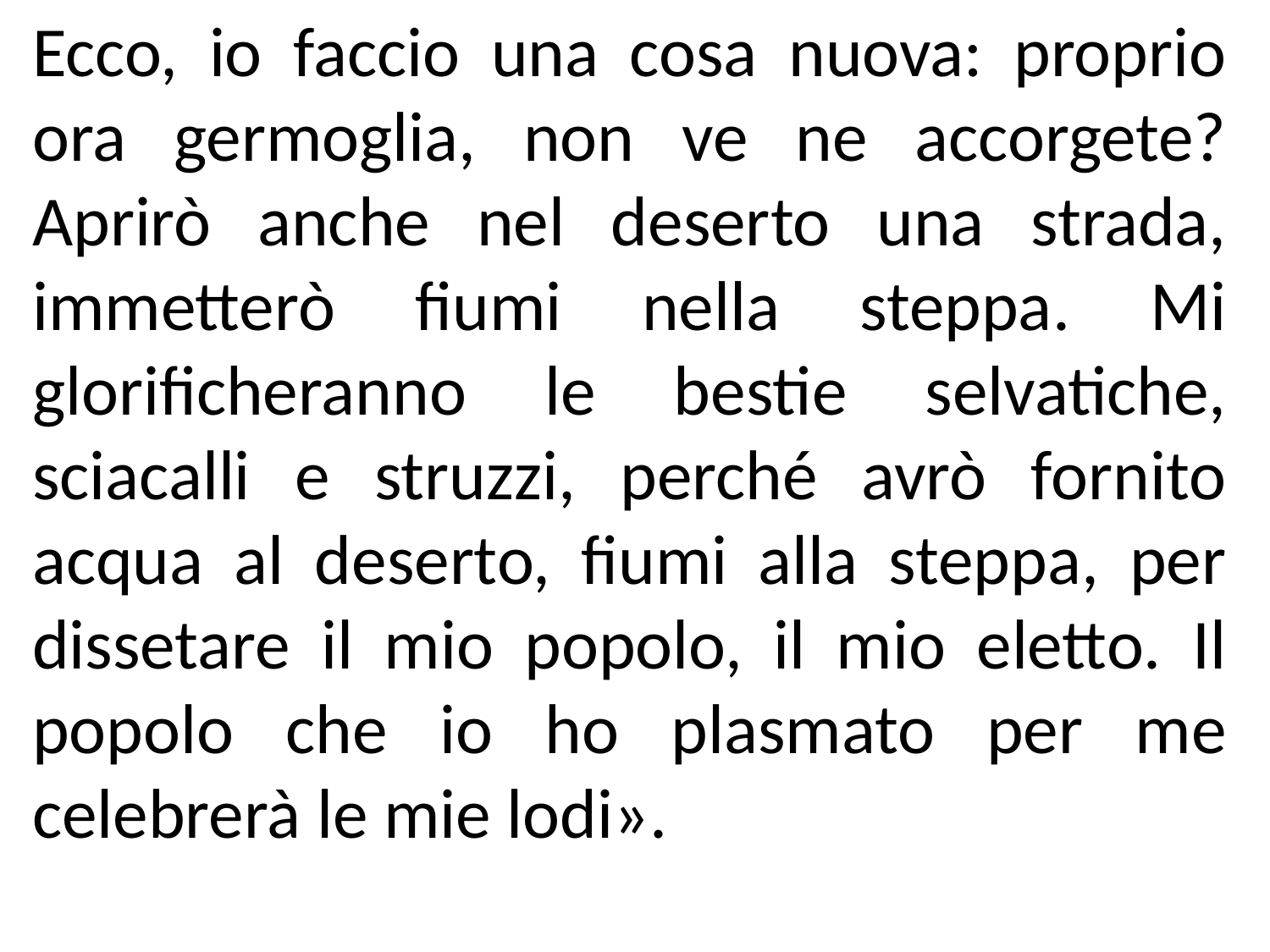

Ecco, io faccio una cosa nuova: proprio ora germoglia, non ve ne accorgete? Aprirò anche nel deserto una strada, immetterò fiumi nella steppa. Mi glorificheranno le bestie selvatiche, sciacalli e struzzi, perché avrò fornito acqua al deserto, fiumi alla steppa, per dissetare il mio popolo, il mio eletto. Il popolo che io ho plasmato per me celebrerà le mie lodi».